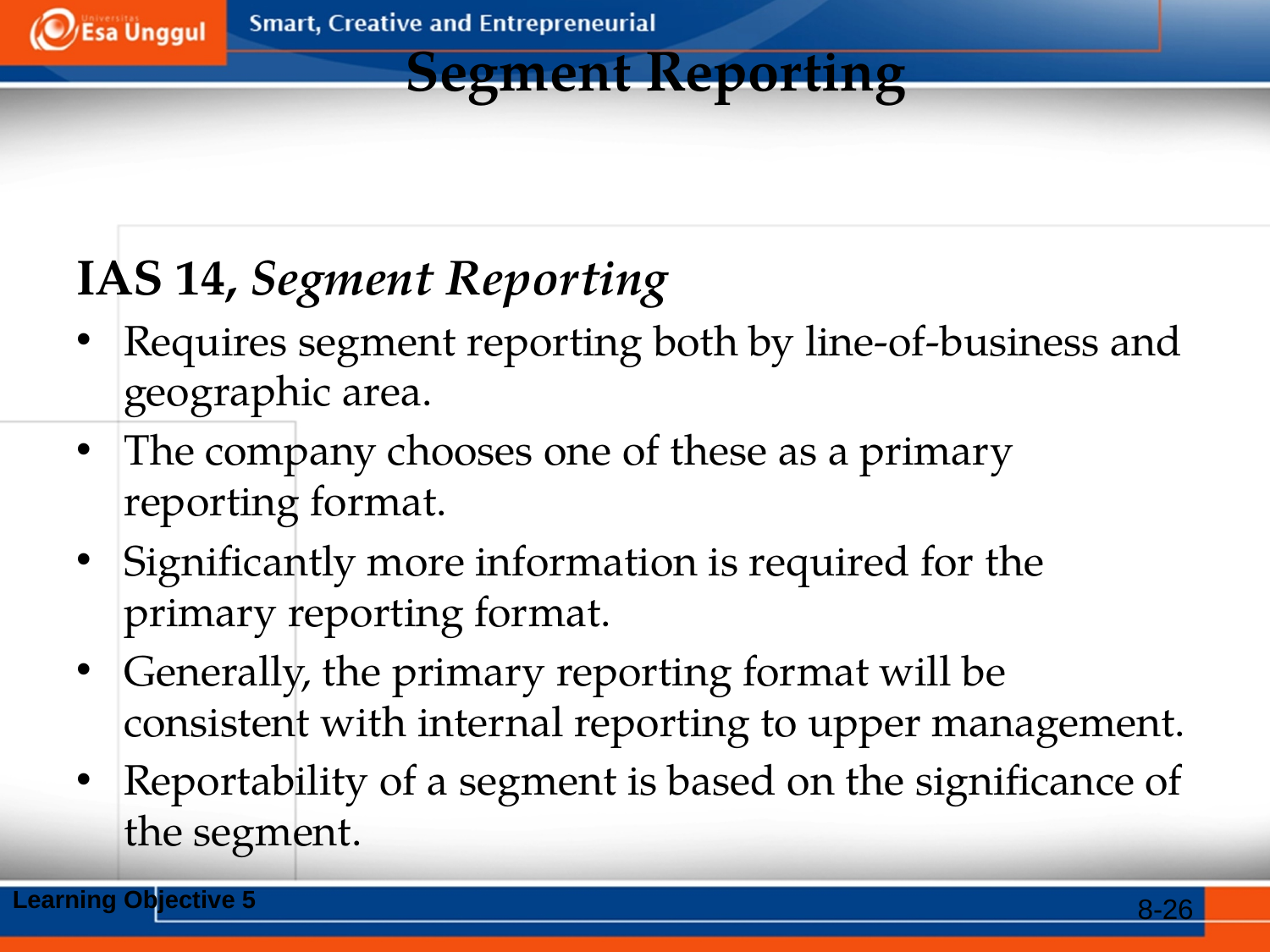

# Segment Reporting
IAS 14, Segment Reporting
Requires segment reporting both by line-of-business and geographic area.
The company chooses one of these as a primary reporting format.
Significantly more information is required for the primary reporting format.
Generally, the primary reporting format will be consistent with internal reporting to upper management.
Reportability of a segment is based on the significance of the segment.

Learning Objective 5
8-26